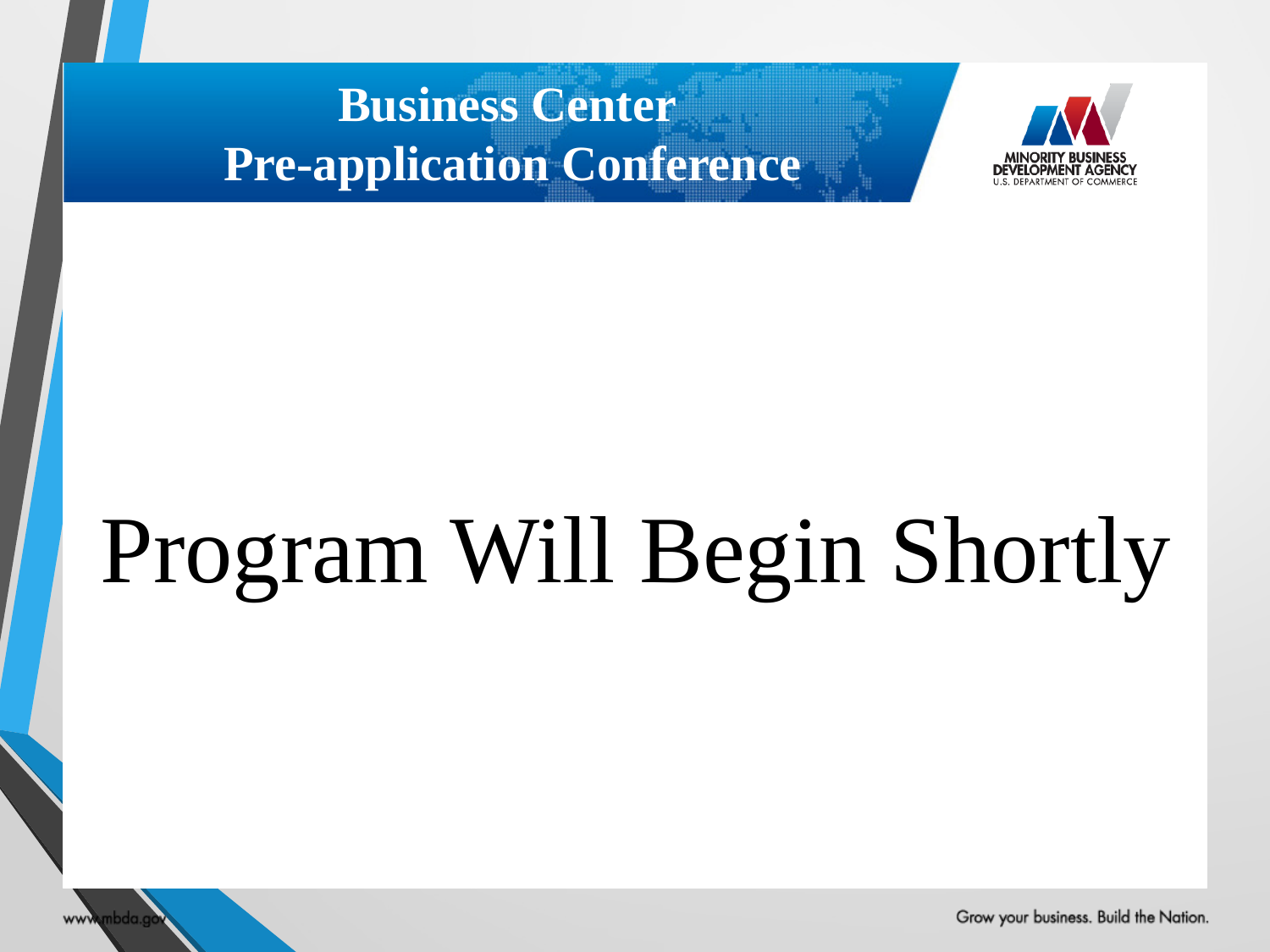

# Business Center Pre-application Conference
Program Will Begin Shortly